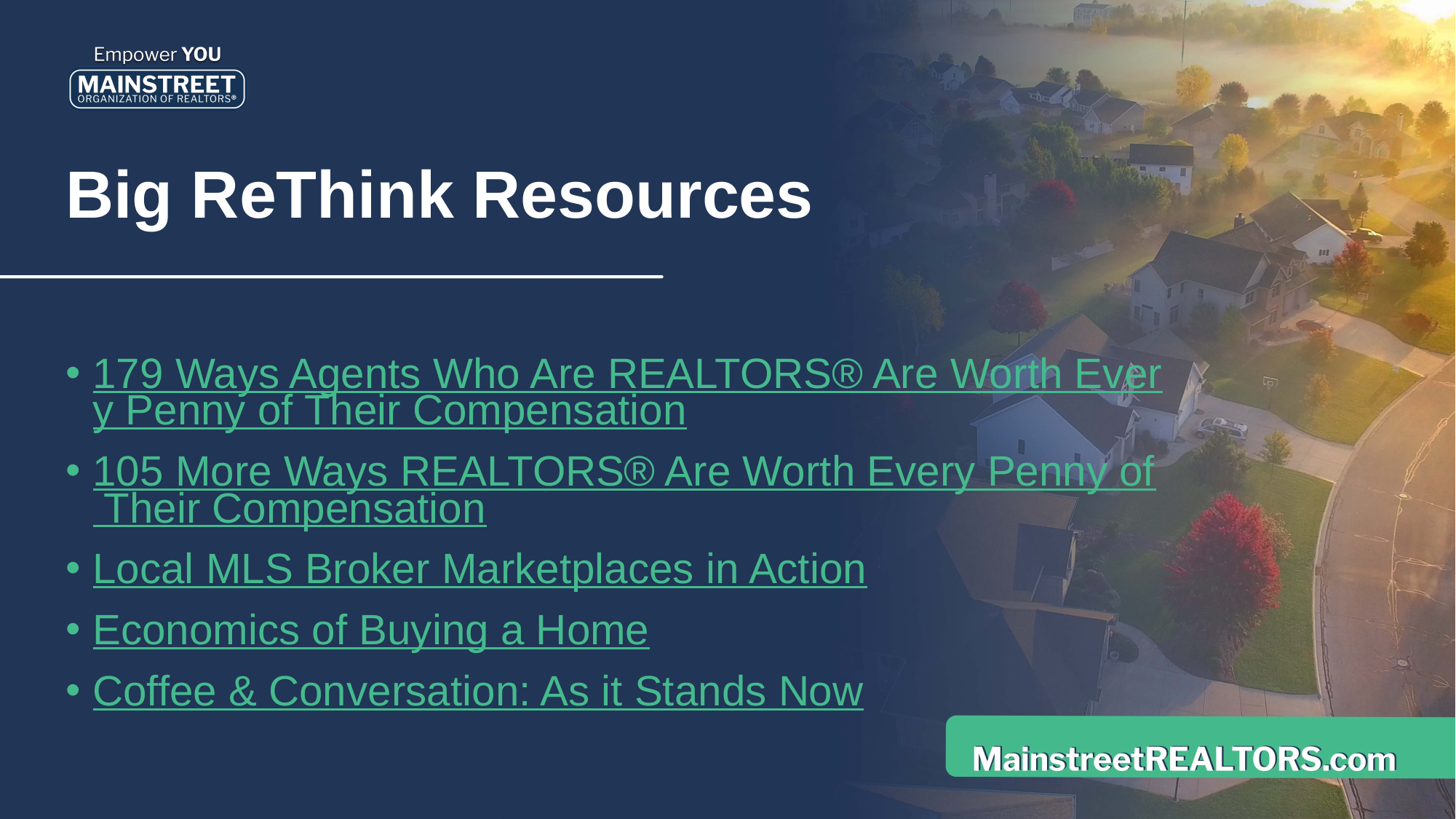

# Big ReThink Resources
179 Ways Agents Who Are REALTORS® Are Worth Every Penny of Their Compensation
105 More Ways REALTORS® Are Worth Every Penny of Their Compensation
Local MLS Broker Marketplaces in Action
Economics of Buying a Home
Coffee & Conversation: As it Stands Now